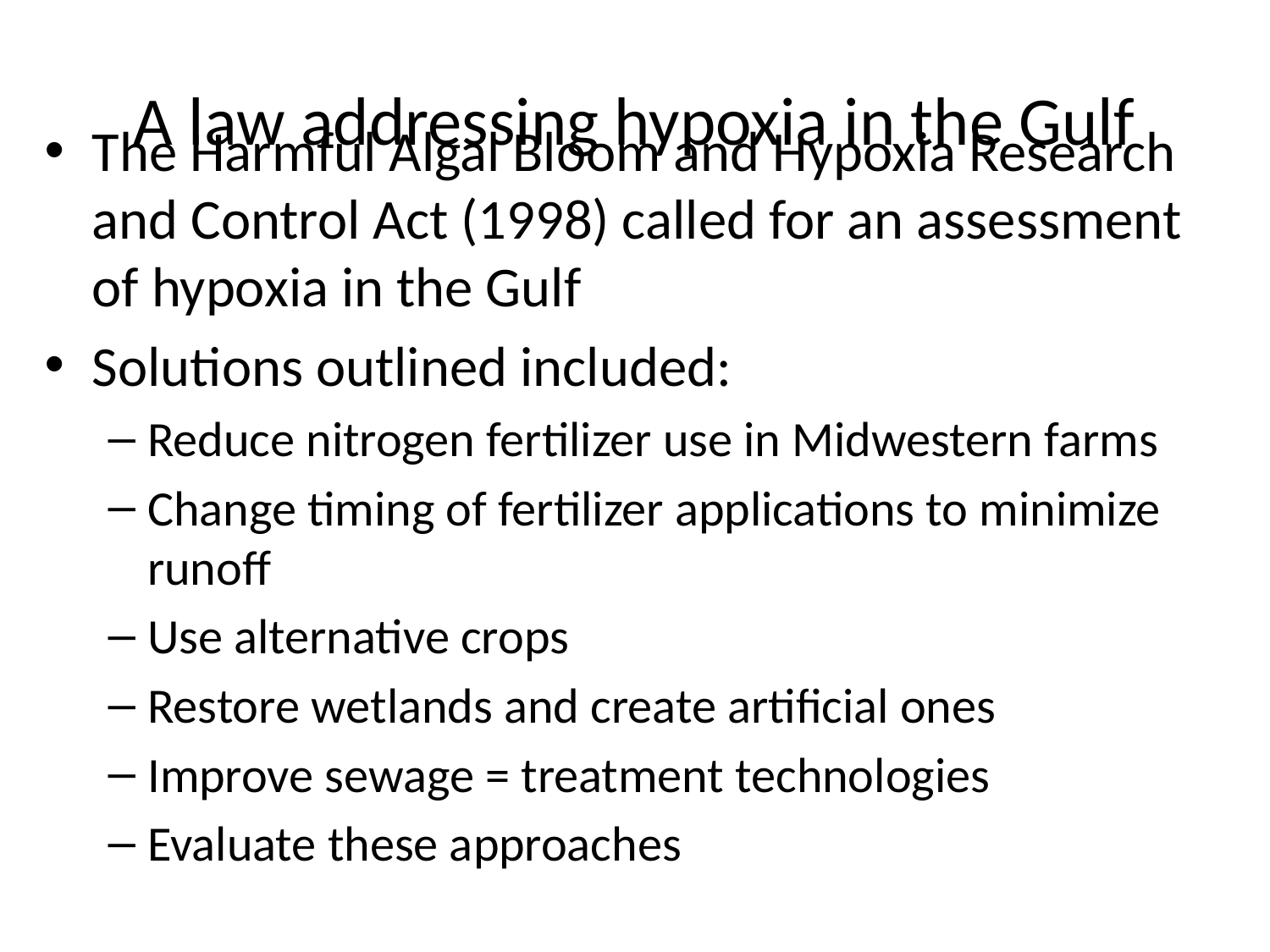

# A law addressing hypoxia in the Gulf
The Harmful Algal Bloom and Hypoxia Research and Control Act (1998) called for an assessment of hypoxia in the Gulf
Solutions outlined included:
Reduce nitrogen fertilizer use in Midwestern farms
Change timing of fertilizer applications to minimize runoff
Use alternative crops
Restore wetlands and create artificial ones
Improve sewage = treatment technologies
Evaluate these approaches